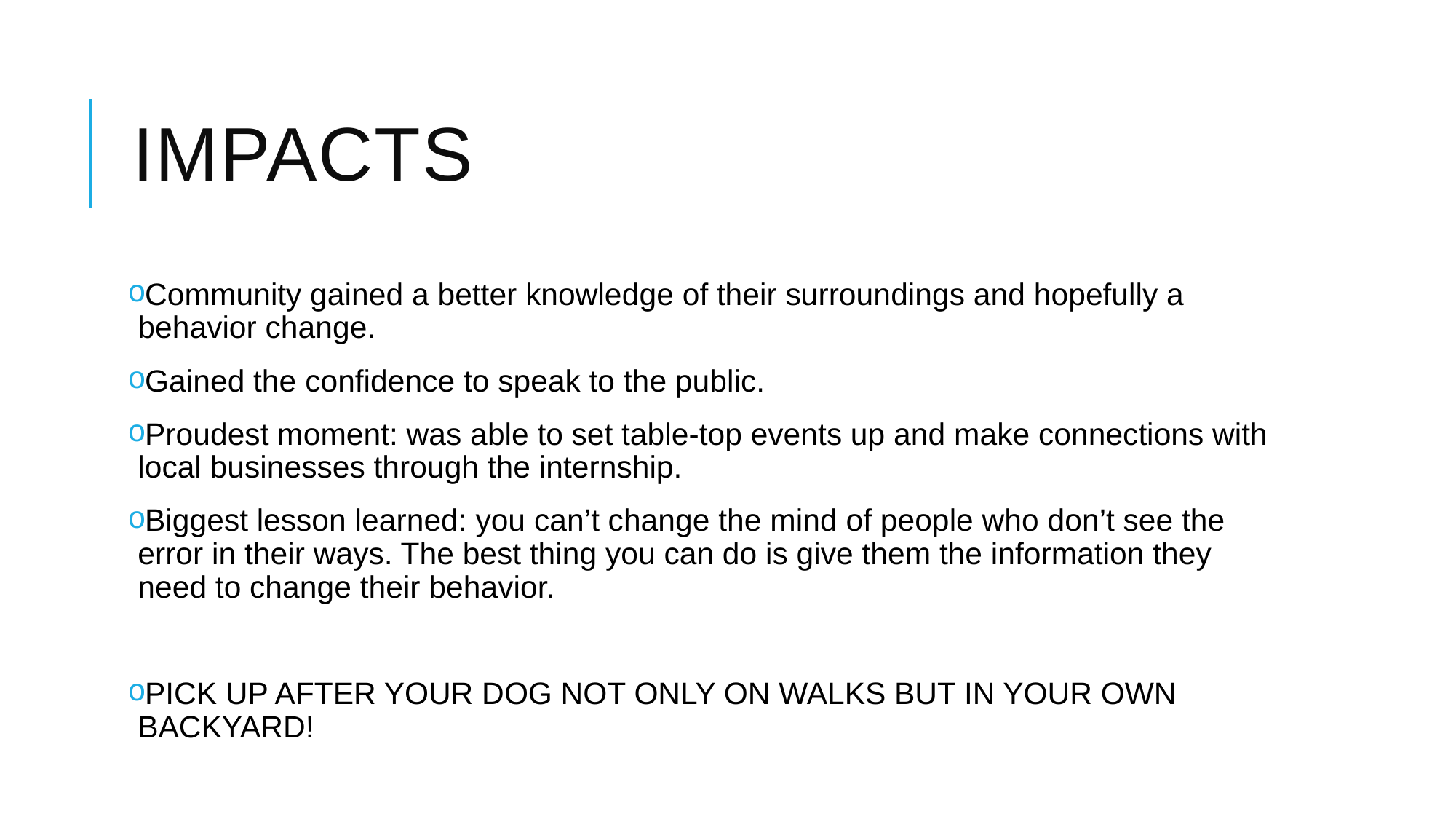

# impacts
Community gained a better knowledge of their surroundings and hopefully a behavior change.
Gained the confidence to speak to the public.
Proudest moment: was able to set table-top events up and make connections with local businesses through the internship.
Biggest lesson learned: you can’t change the mind of people who don’t see the error in their ways. The best thing you can do is give them the information they need to change their behavior.

PICK UP AFTER YOUR DOG NOT ONLY ON WALKS BUT IN YOUR OWN BACKYARD!